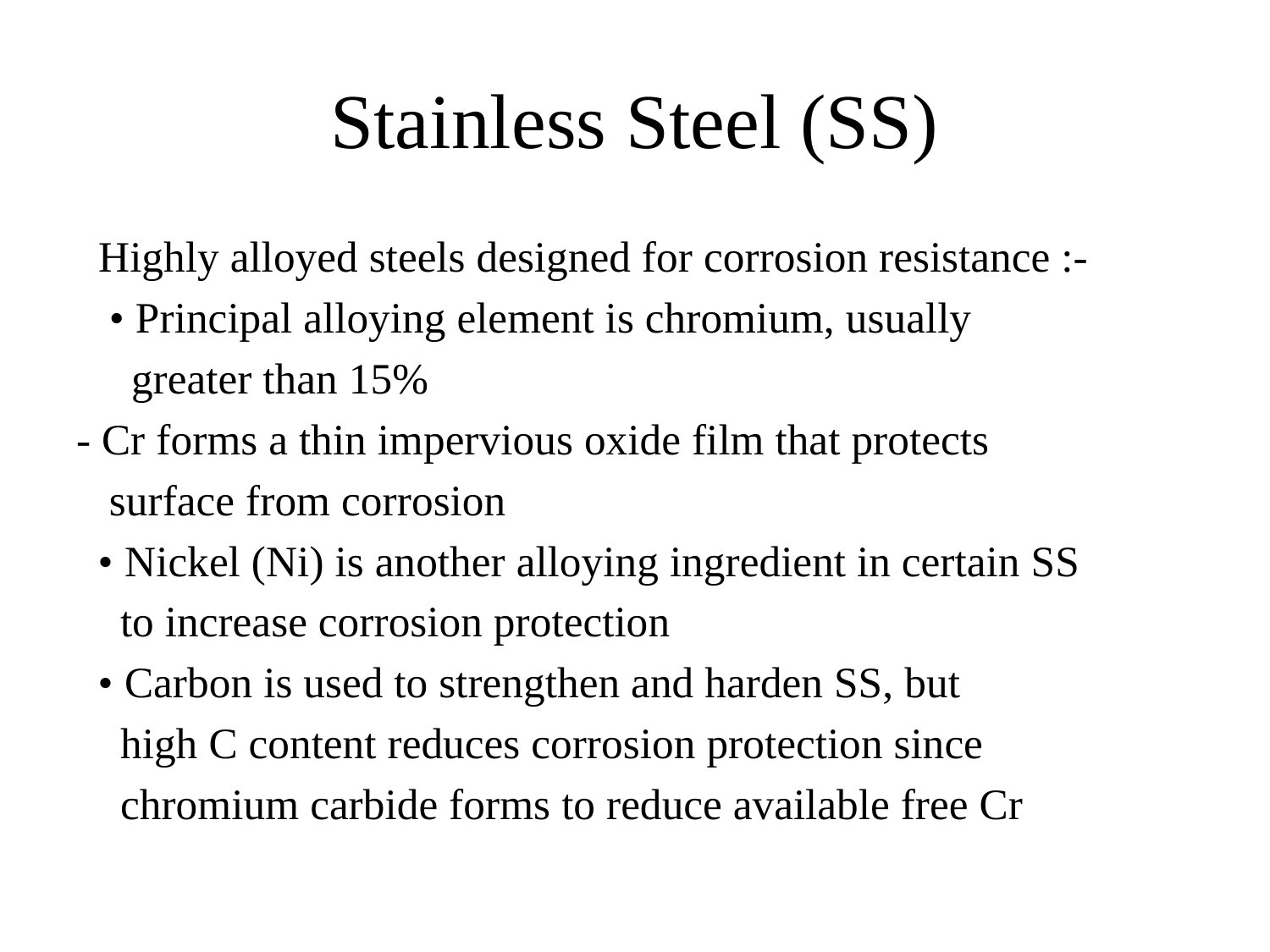

# Stainless Steel (SS)
  Highly alloyed steels designed for corrosion resistance :-
   • Principal alloying element is chromium, usually
     greater than 15%
- Cr forms a thin impervious oxide film that protects
   surface from corrosion
  • Nickel (Ni) is another alloying ingredient in certain SS
    to increase corrosion protection
  • Carbon is used to strengthen and harden SS, but
    high C content reduces corrosion protection since
    chromium carbide forms to reduce available free Cr